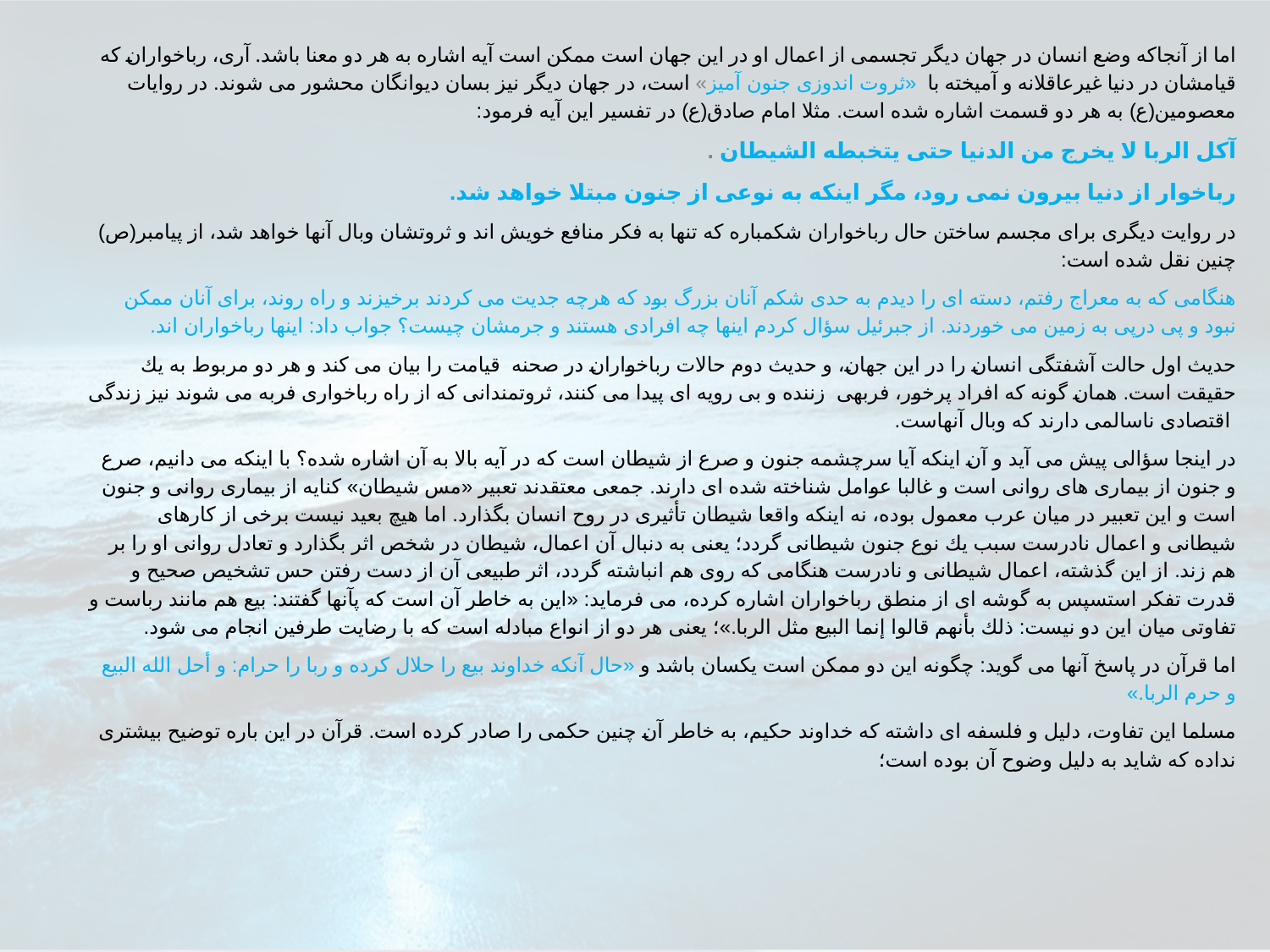

اما از آنجاكه وضع انسان در جهان ديگر تجسمى از اعمال او در اين جهان است ممكن است آيه اشاره به هر دو معنا باشد. آرى، رباخواران كه قيامشان در دنيا غيرعاقلانه و آميخته با  «ثروت اندوزى جنون آميز» است، در جهان ديگر نيز بسان ديوانگان محشور مى شوند. در روايات معصومين(ع) به هر دو قسمت اشاره شده است. مثلا امام صادق(ع) در تفسير اين آيه فرمود:
آكل الربا لا يخرج من الدنيا حتى يتخبطه الشيطان .
رباخوار از دنيا بيرون نمى رود، مگر اينكه به نوعى از جنون مبتلا خواهد شد.
در روايت ديگرى براى مجسم ساختن حال رباخواران شكمباره كه تنها به فكر منافع خويش اند و ثروتشان وبال آنها خواهد شد، از پيامبر(ص) چنين نقل شده است:
هنگامى كه به معراج رفتم، دسته اى را ديدم به حدى شكم آنان بزرگ بود كه هرچه جديت مى كردند برخيزند و راه روند، براى آنان ممكن نبود و پى درپى به زمين مى خوردند. از جبرئيل سؤال كردم اينها چه افرادى هستند و جرمشان چيست؟ جواب داد: اينها رباخواران اند.
حديث اول حالت آشفتگى انسان را در اين جهان، و حديث دوم حالات رباخواران در صحنه  قيامت را بيان مى كند و هر دو مربوط به يك حقيقت است. همان گونه كه افراد پرخور، فربهى  زننده و بى رويه اى پيدا مى كنند، ثروتمندانى كه از راه رباخوارى فربه مى شوند نيز زندگى  اقتصادى ناسالمى دارند كه وبال آنهاست.
در اينجا سؤالى پيش مى آيد و آن اينكه آيا سرچشمه جنون و صرع از شيطان است كه در آيه بالا به آن اشاره شده؟ با اينكه مى دانيم، صرع و جنون از بيمارى هاى روانى است و غالبا عوامل شناخته شده اى دارند. جمعى معتقدند تعبير «مس شيطان» كنايه از بيمارى روانى و جنون است و اين تعبير در ميان عرب معمول بوده، نه اينكه واقعا شيطان تأثيرى در روح انسان بگذارد. اما هيچ بعيد نيست برخى از كارهاى شيطانى و اعمال نادرست سبب يك نوع جنون شيطانى گردد؛ يعنى به دنبال آن اعمال، شيطان در شخص اثر بگذارد و تعادل روانى او را بر هم زند. از اين گذشته، اعمال شيطانى و نادرست هنگامى كه روى هم انباشته گردد، اثر طبيعى آن از دست رفتن حس تشخيص صحيح و قدرت تفكر استسپس به گوشه اى از منطق رباخواران اشاره كرده، مى فرمايد: «اين به خاطر آن است كه پآنها گفتند: بيع هم مانند رباست و تفاوتى ميان اين دو نيست: ذلك بأنهم قالوا إنما البيع مثل الربا.»؛ يعنى هر دو از انواع مبادله است كه با رضايت طرفين انجام مى شود.
اما قرآن در پاسخ آنها مى گويد: چگونه اين دو ممكن است يكسان باشد و «حال آنكه خداوند بيع را حلال كرده و ربا را حرام: و أحل الله البيع و حرم الربا.»
مسلما اين تفاوت، دليل و فلسفه اى داشته كه خداوند حكيم، به خاطر آن چنين حكمى را صادر كرده است. قرآن در اين باره توضيح بيشترى نداده كه شايد به دليل وضوح آن بوده است؛